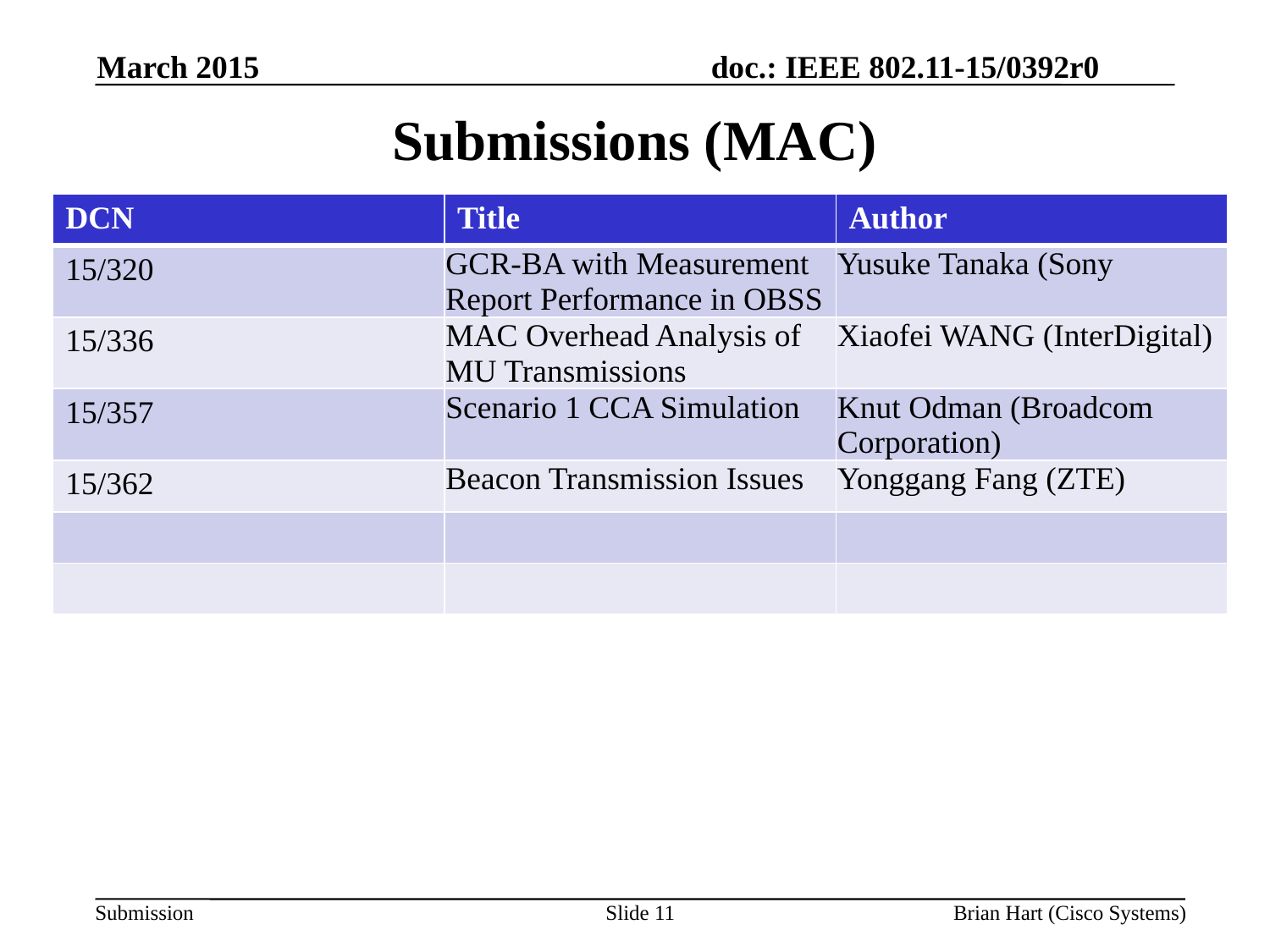

March 2015
# Submissions (MAC)
| DCN | Title | Author |
| --- | --- | --- |
| 15/320 | GCR-BA with Measurement Report Performance in OBSS | Yusuke Tanaka (Sony |
| 15/336 | MAC Overhead Analysis of MU Transmissions | Xiaofei WANG (InterDigital) |
| 15/357 | Scenario 1 CCA Simulation | Knut Odman (Broadcom Corporation) |
| 15/362 | Beacon Transmission Issues | Yonggang Fang (ZTE) |
|  |  |  |
|  |  |  |
Slide 11
Brian Hart (Cisco Systems)